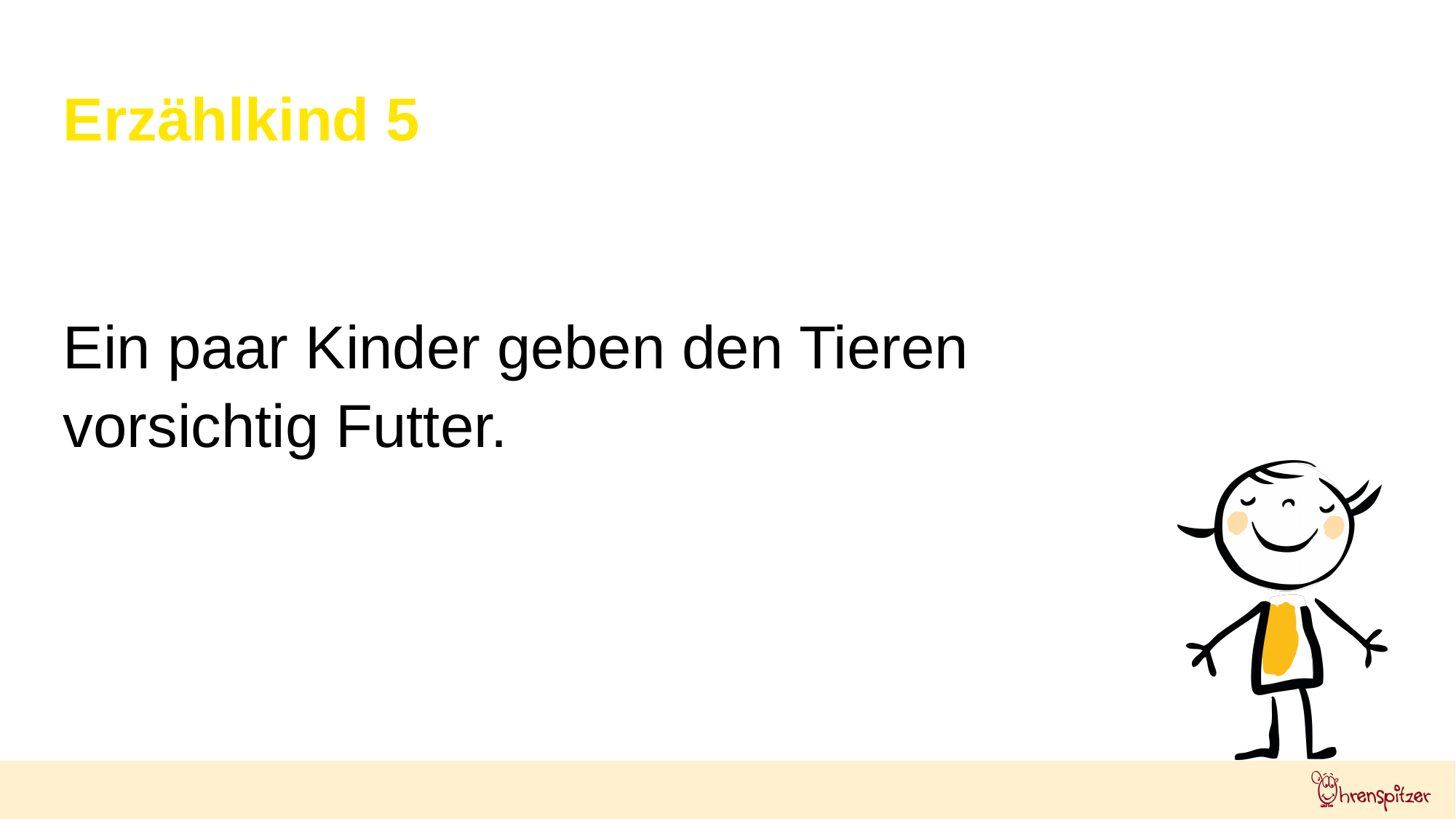

Erzählkind 5

Ein paar Kinder geben den Tieren
vorsichtig Futter.